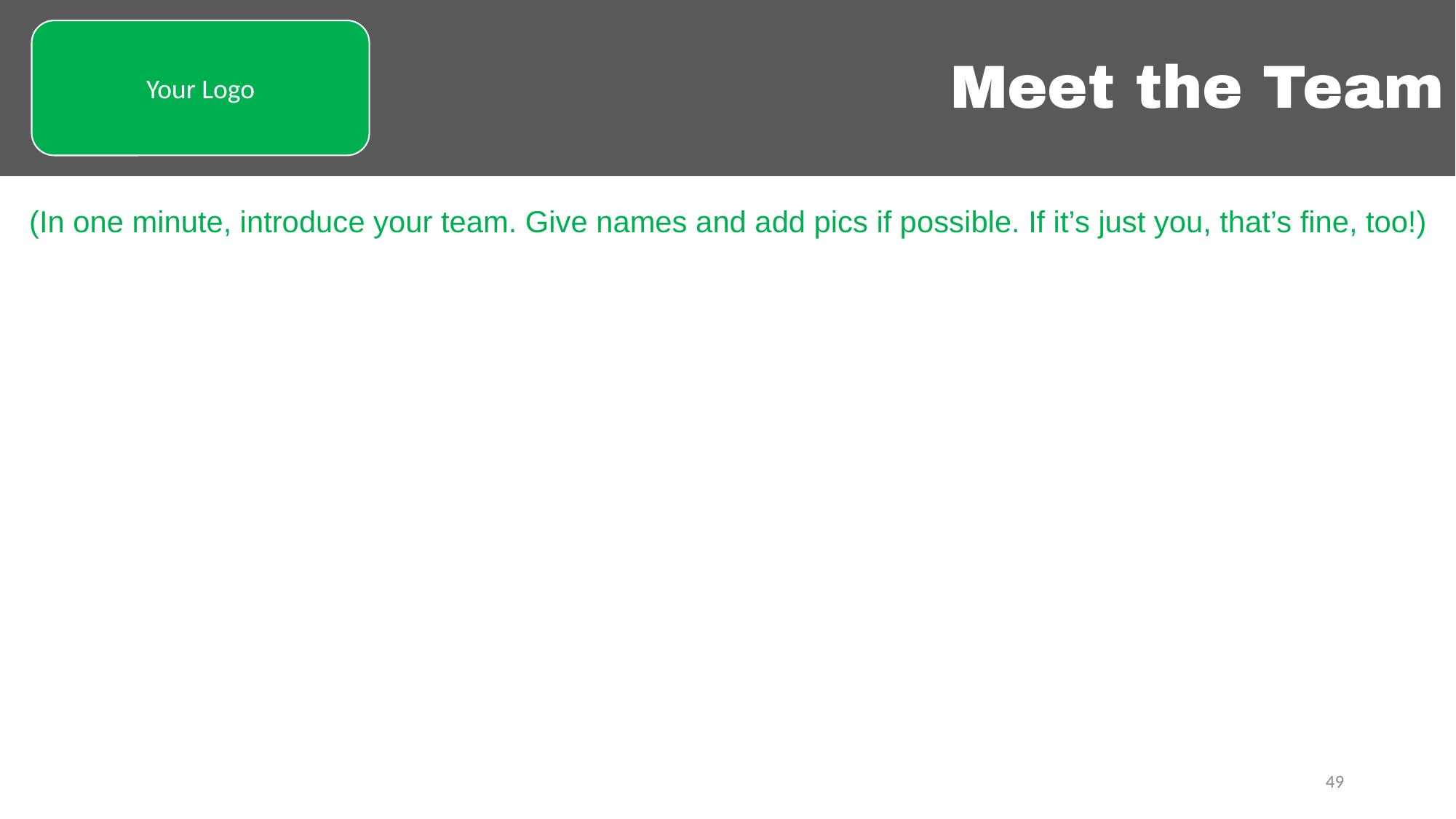

Meet the Team
Your Logo
(In one minute, introduce your team. Give names and add pics if possible. If it’s just you, that’s fine, too!)
49